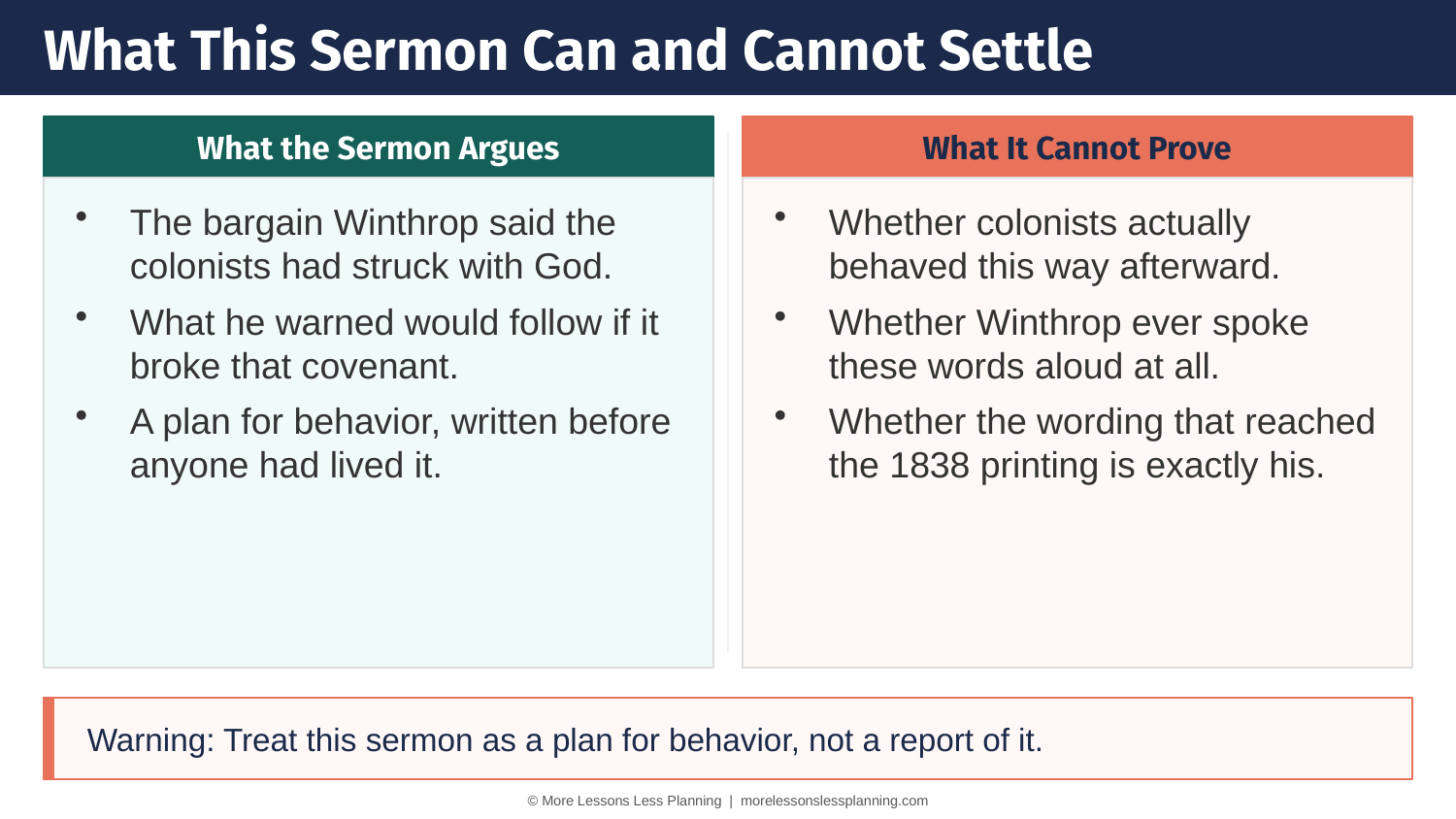

What This Sermon Can and Cannot Settle

What the Sermon Argues

What It Cannot Prove

The bargain Winthrop said the colonists had struck with God.
What he warned would follow if it broke that covenant.
A plan for behavior, written before anyone had lived it.
Whether colonists actually behaved this way afterward.
Whether Winthrop ever spoke these words aloud at all.
Whether the wording that reached the 1838 printing is exactly his.

Warning: Treat this sermon as a plan for behavior, not a report of it.
© More Lessons Less Planning  |  morelessonslessplanning.com